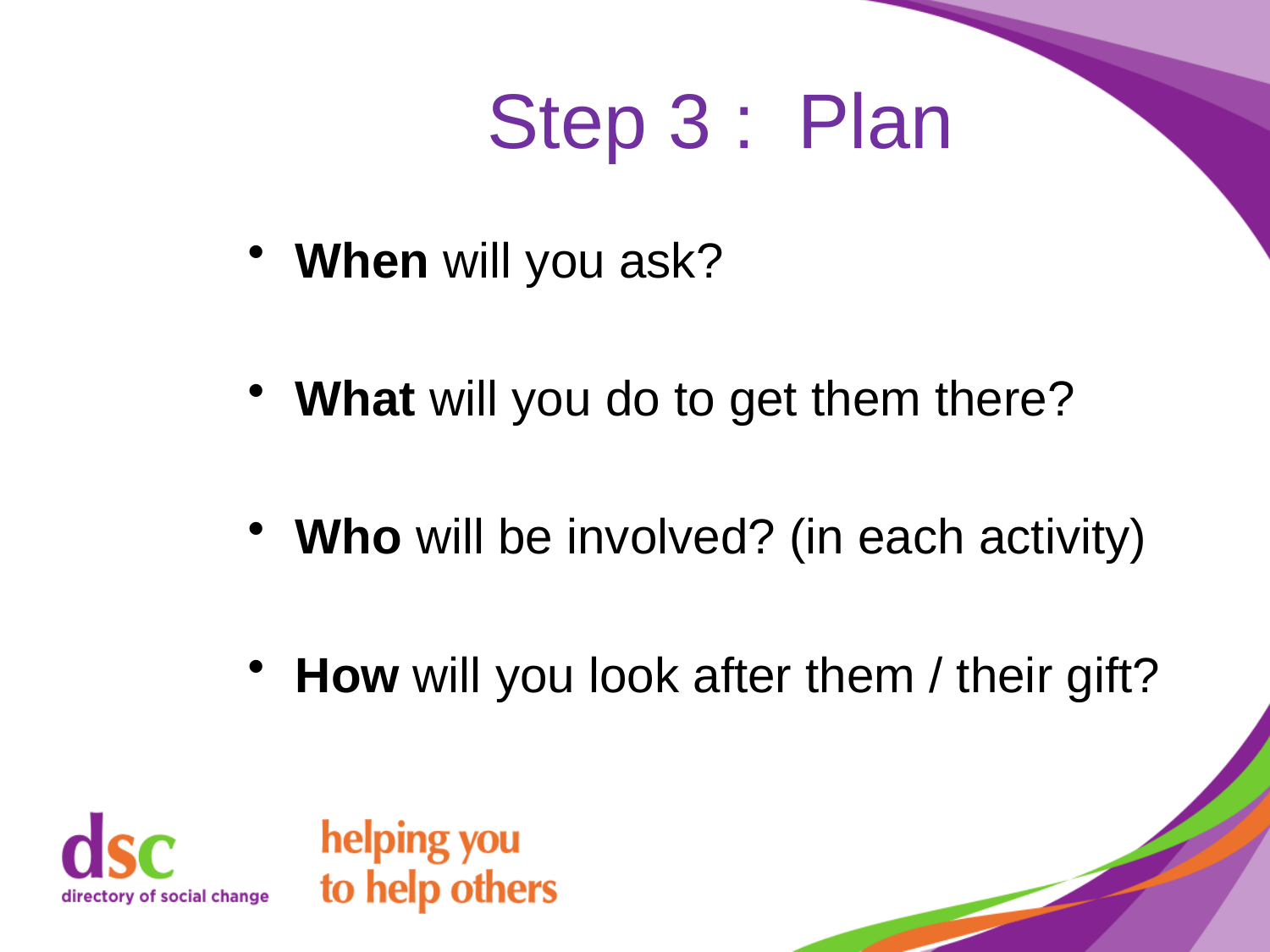

# Step 3 :  Plan
When will you ask?

What will you do to get them there?

Who will be involved? (in each activity)

How will you look after them / their gift?